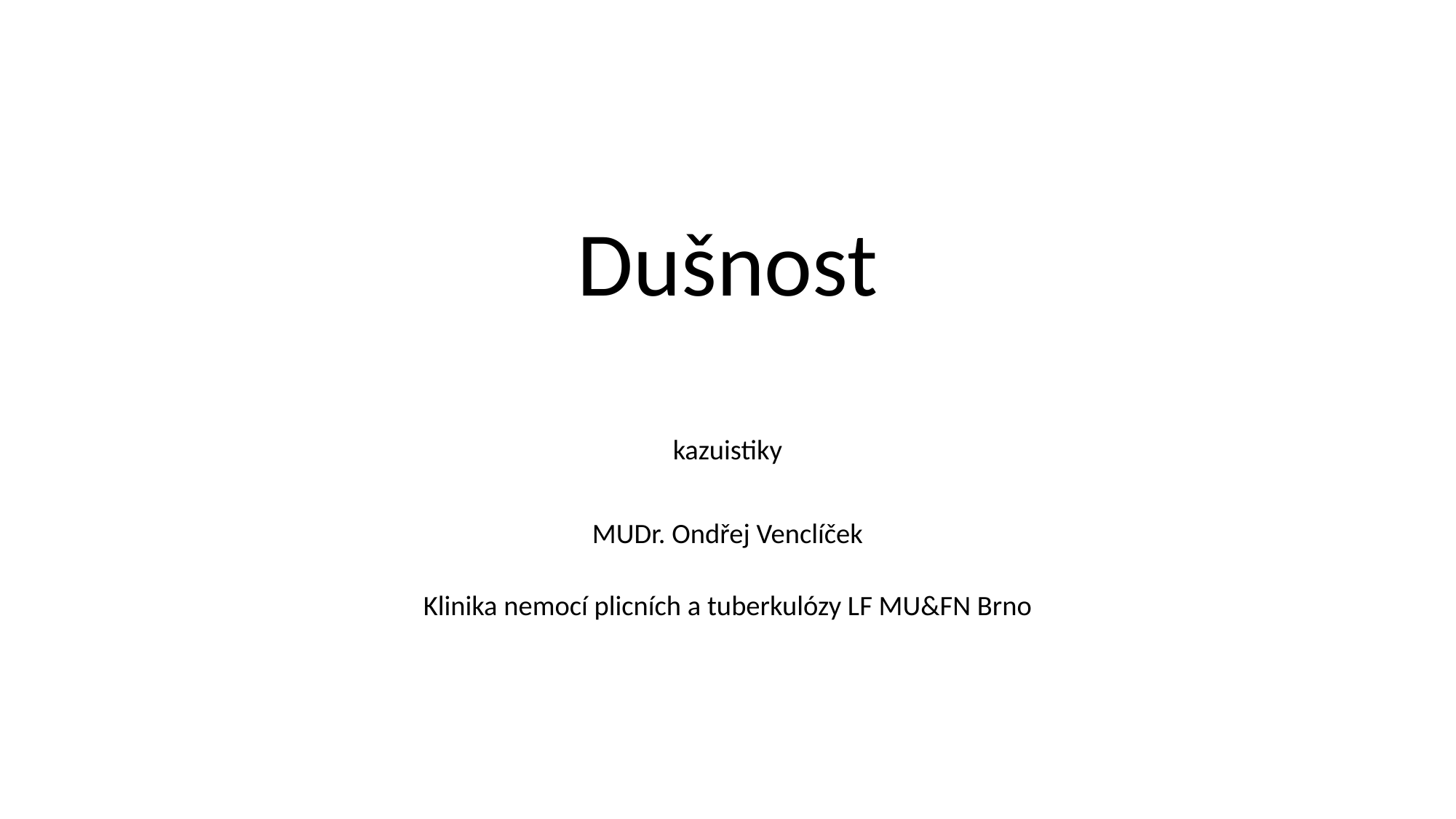

# Dušnost
kazuistiky

MUDr. Ondřej Venclíček
Klinika nemocí plicních a tuberkulózy LF MU&FN Brno